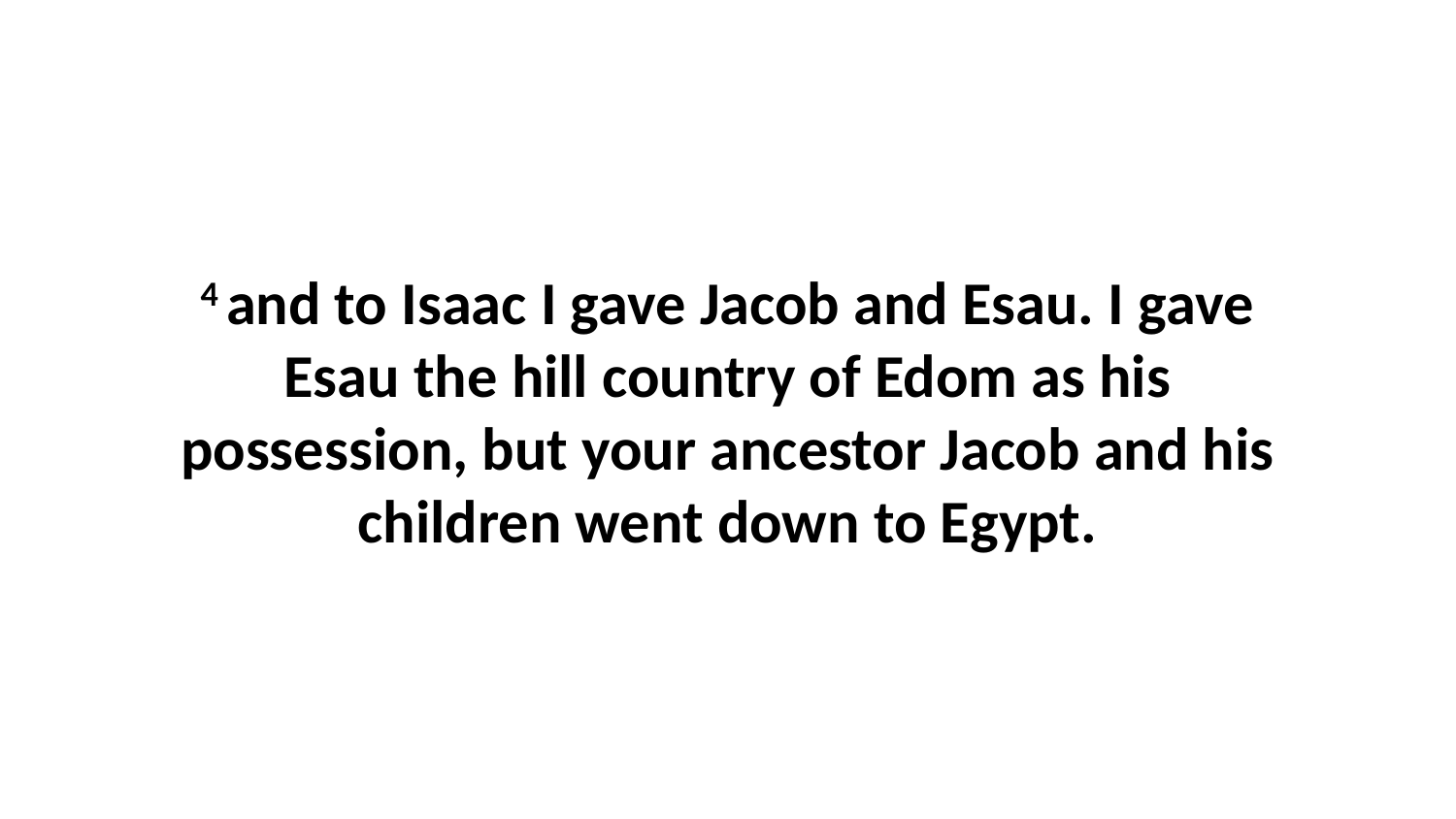

4 and to Isaac I gave Jacob and Esau. I gave Esau the hill country of Edom as his possession, but your ancestor Jacob and his children went down to Egypt.